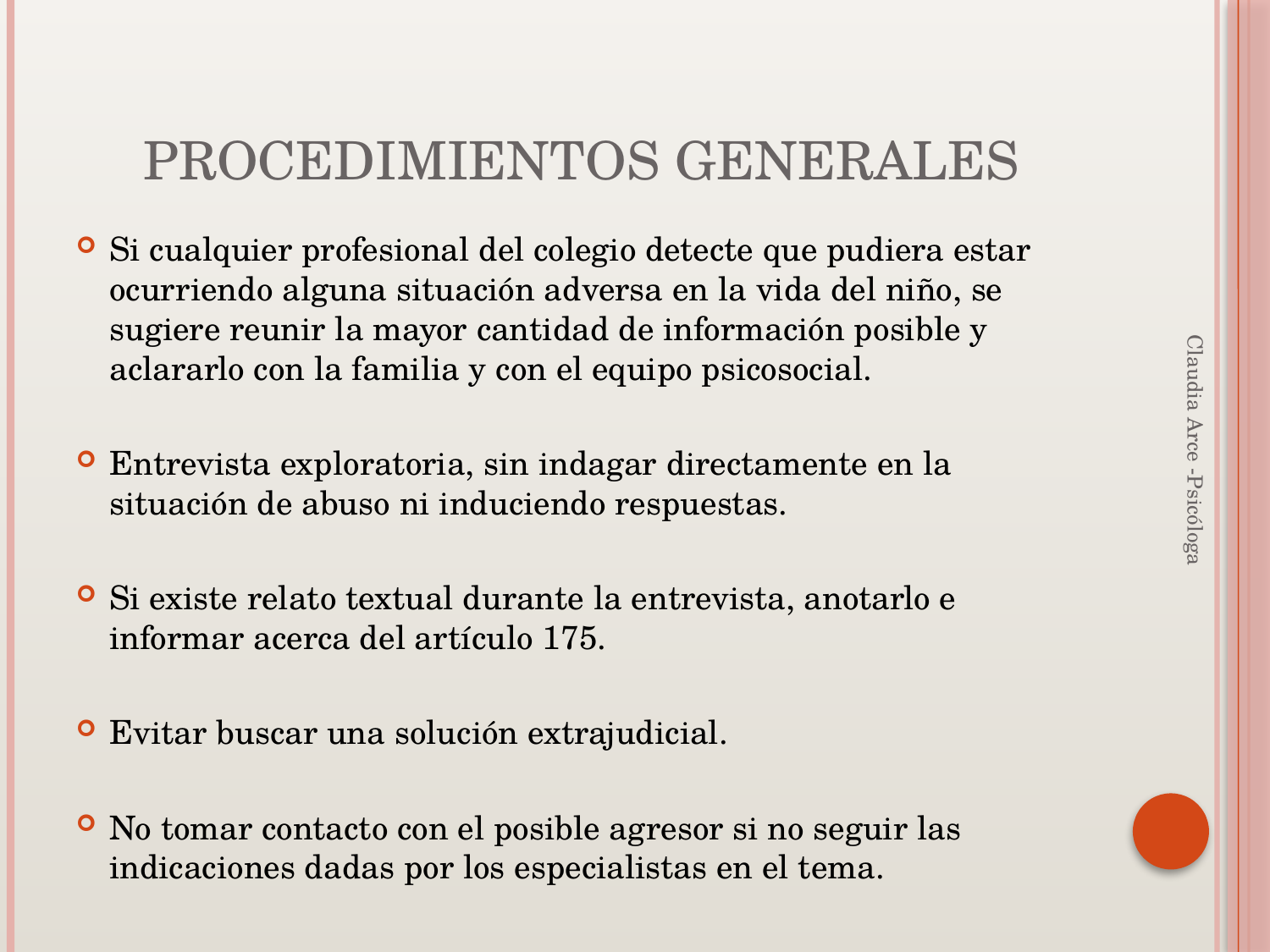

# Procedimientos generales
Si cualquier profesional del colegio detecte que pudiera estar ocurriendo alguna situación adversa en la vida del niño, se sugiere reunir la mayor cantidad de información posible y aclararlo con la familia y con el equipo psicosocial.

Entrevista exploratoria, sin indagar directamente en la situación de abuso ni induciendo respuestas.

Si existe relato textual durante la entrevista, anotarlo e informar acerca del artículo 175.

Evitar buscar una solución extrajudicial.

No tomar contacto con el posible agresor si no seguir las indicaciones dadas por los especialistas en el tema.

Claudia Arce -Psicóloga